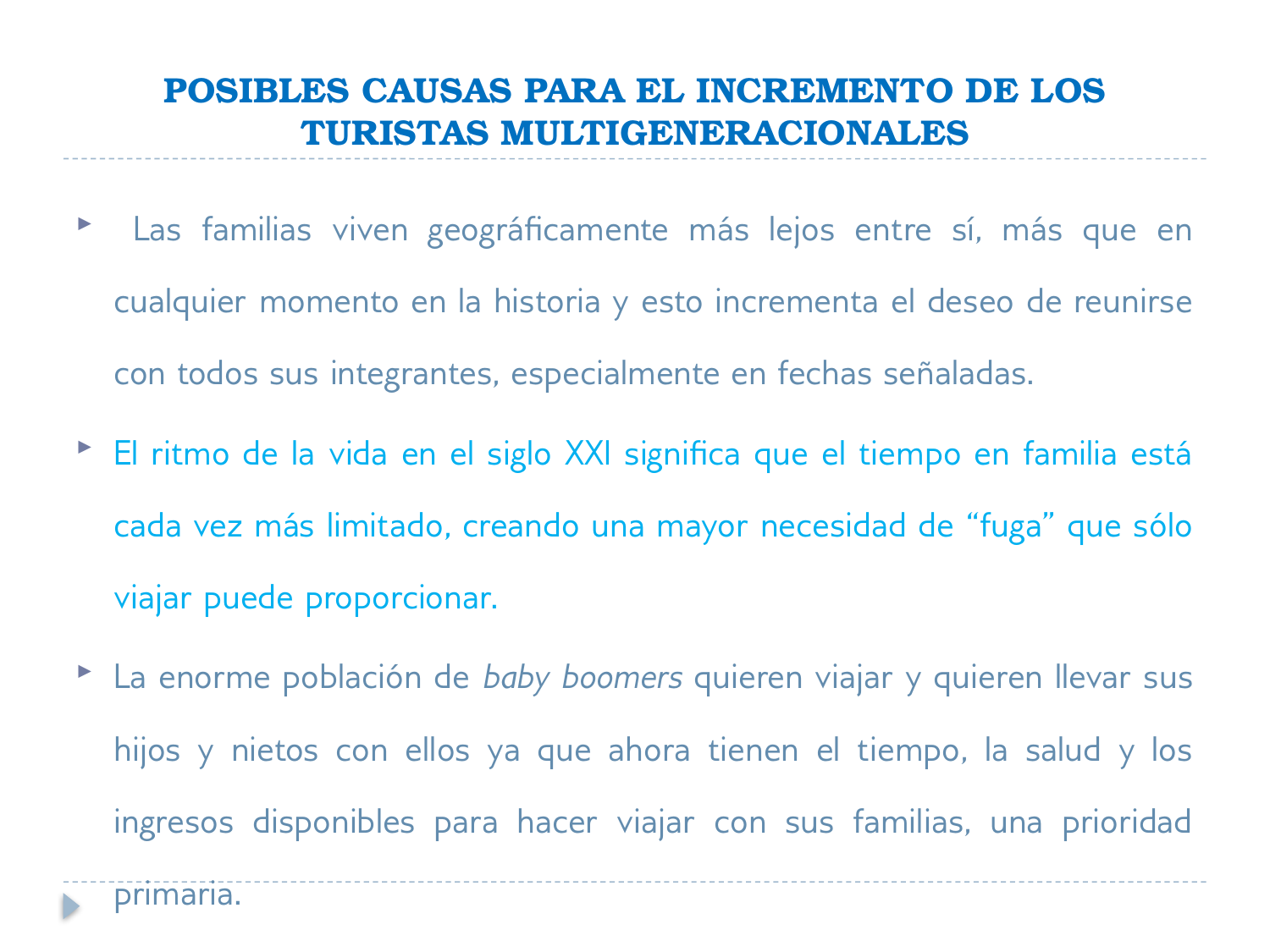

# POSIBLES CAUSAS PARA EL INCREMENTO DE LOS TURISTAS MULTIGENERACIONALES
 Las familias viven geográficamente más lejos entre sí, más que en cualquier momento en la historia y esto incrementa el deseo de reunirse con todos sus integrantes, especialmente en fechas señaladas.
El ritmo de la vida en el siglo XXI significa que el tiempo en familia está cada vez más limitado, creando una mayor necesidad de “fuga” que sólo viajar puede proporcionar.
La enorme población de baby boomers quieren viajar y quieren llevar sus hijos y nietos con ellos ya que ahora tienen el tiempo, la salud y los ingresos disponibles para hacer viajar con sus familias, una prioridad primaria.